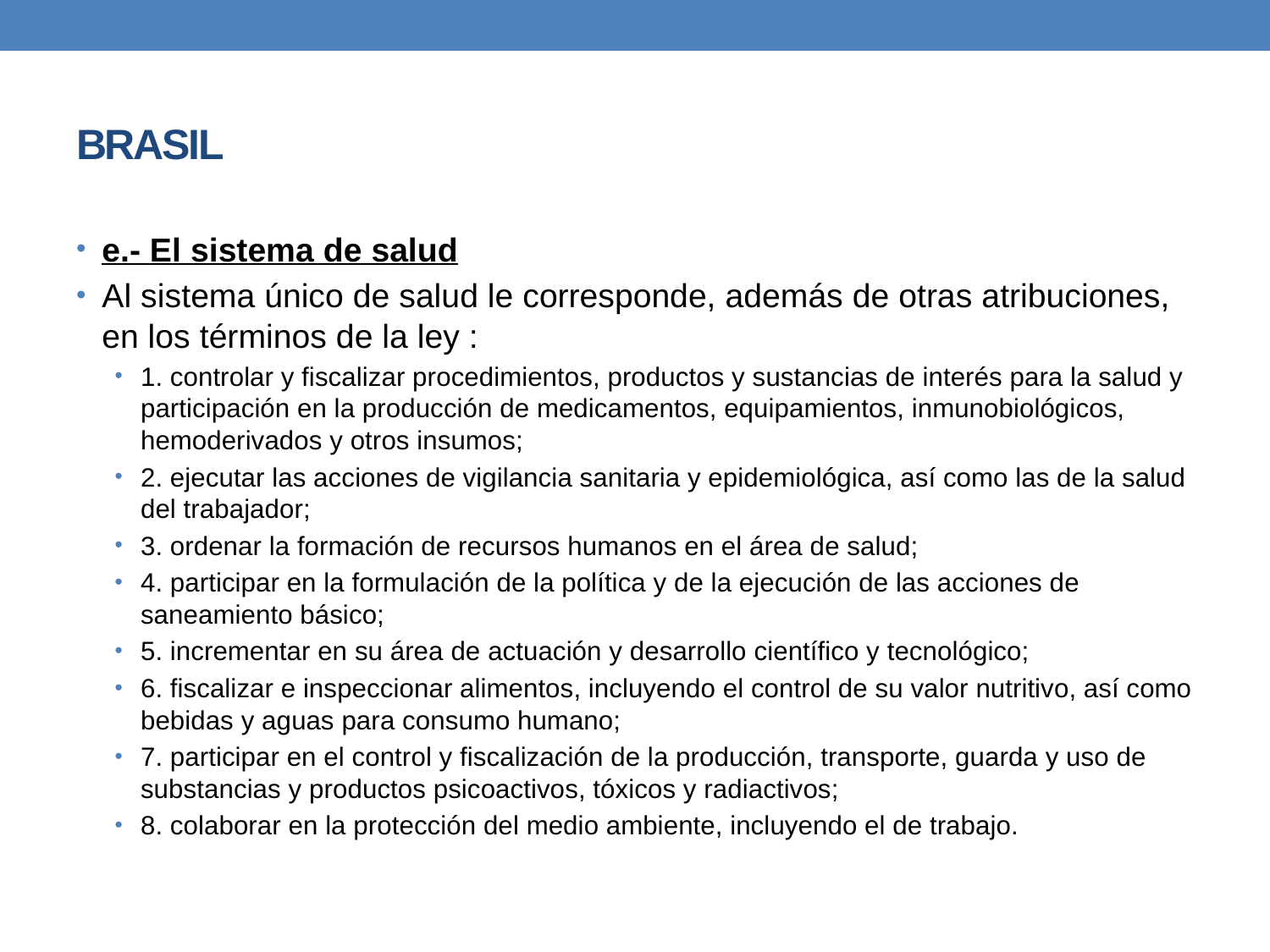

# BRASIL
e.- El sistema de salud
Al sistema único de salud le corresponde, además de otras atribuciones, en los términos de la ley :
1. controlar y fiscalizar procedimientos, productos y sustancias de interés para la salud y participación en la producción de medicamentos, equipamientos, inmunobiológicos, hemoderivados y otros insumos;
2. ejecutar las acciones de vigilancia sanitaria y epidemiológica, así como las de la salud del trabajador;
3. ordenar la formación de recursos humanos en el área de salud;
4. participar en la formulación de la política y de la ejecución de las acciones de saneamiento básico;
5. incrementar en su área de actuación y desarrollo científico y tecnológico;
6. fiscalizar e inspeccionar alimentos, incluyendo el control de su valor nutritivo, así como bebidas y aguas para consumo humano;
7. participar en el control y fiscalización de la producción, transporte, guarda y uso de substancias y productos psicoactivos, tóxicos y radiactivos;
8. colaborar en la protección del medio ambiente, incluyendo el de trabajo.